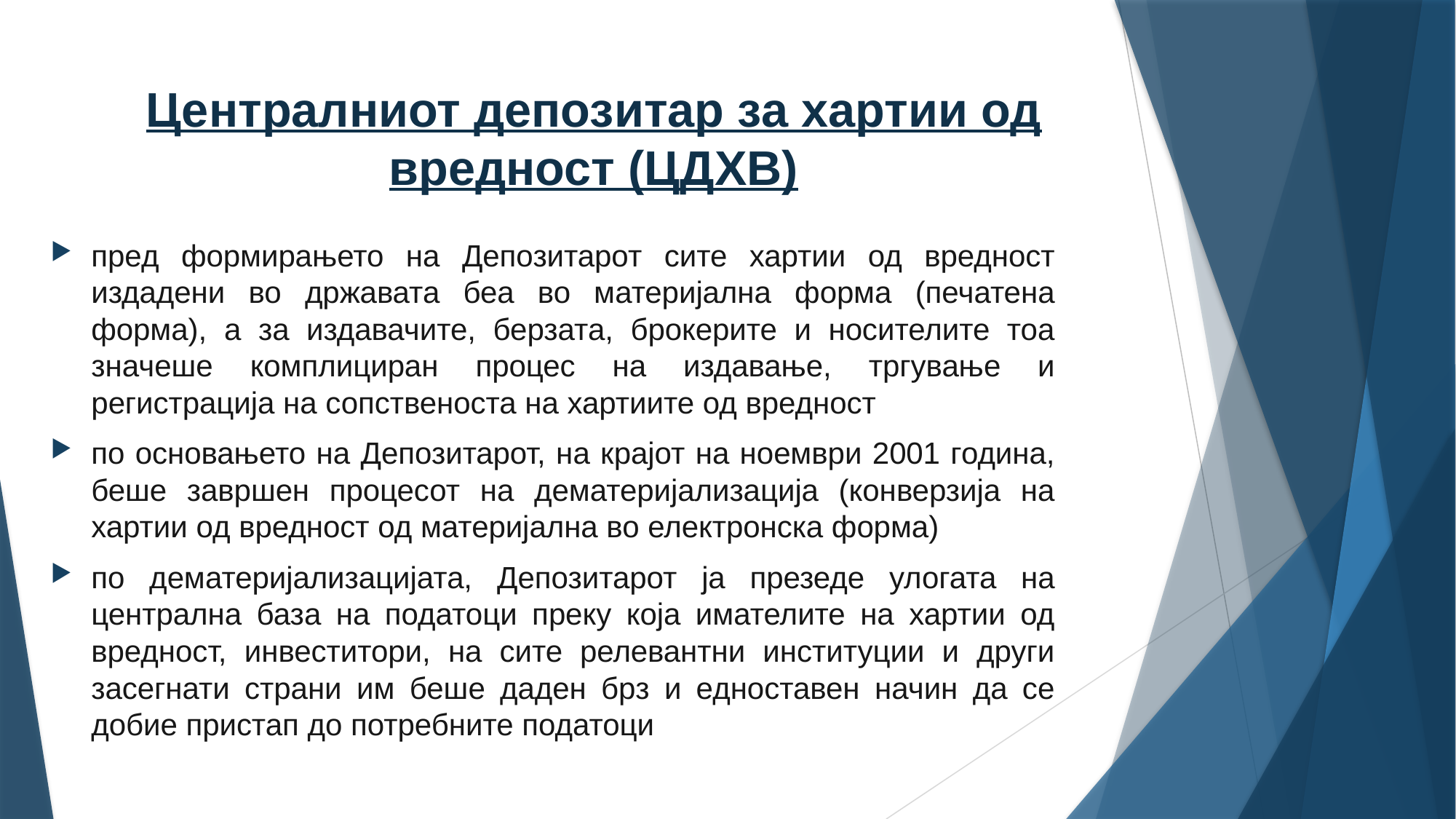

# Централниот депозитар за хартии од вредност (ЦДХВ)
пред формирањето на Депозитарот сите хартии од вредност издадени во државата беа во материјална форма (печатена форма), а за издавачите, берзата, брокерите и носителите тоа значеше комплициран процес на издавање, тргување и регистрација на сопственоста на хартиите од вредност
по основањето на Депозитарот, на крајот на ноември 2001 година, беше завршен процесот на дематеријализација (конверзија на хартии од вредност од материјална во електронска форма)
по дематеријализацијата, Депозитарот ја презеде улогата на централна база на податоци преку која имателите на хартии од вредност, инвеститори, на сите релевантни институции и други засегнати страни им беше даден брз и едноставен начин да се добие пристап до потребните податоци